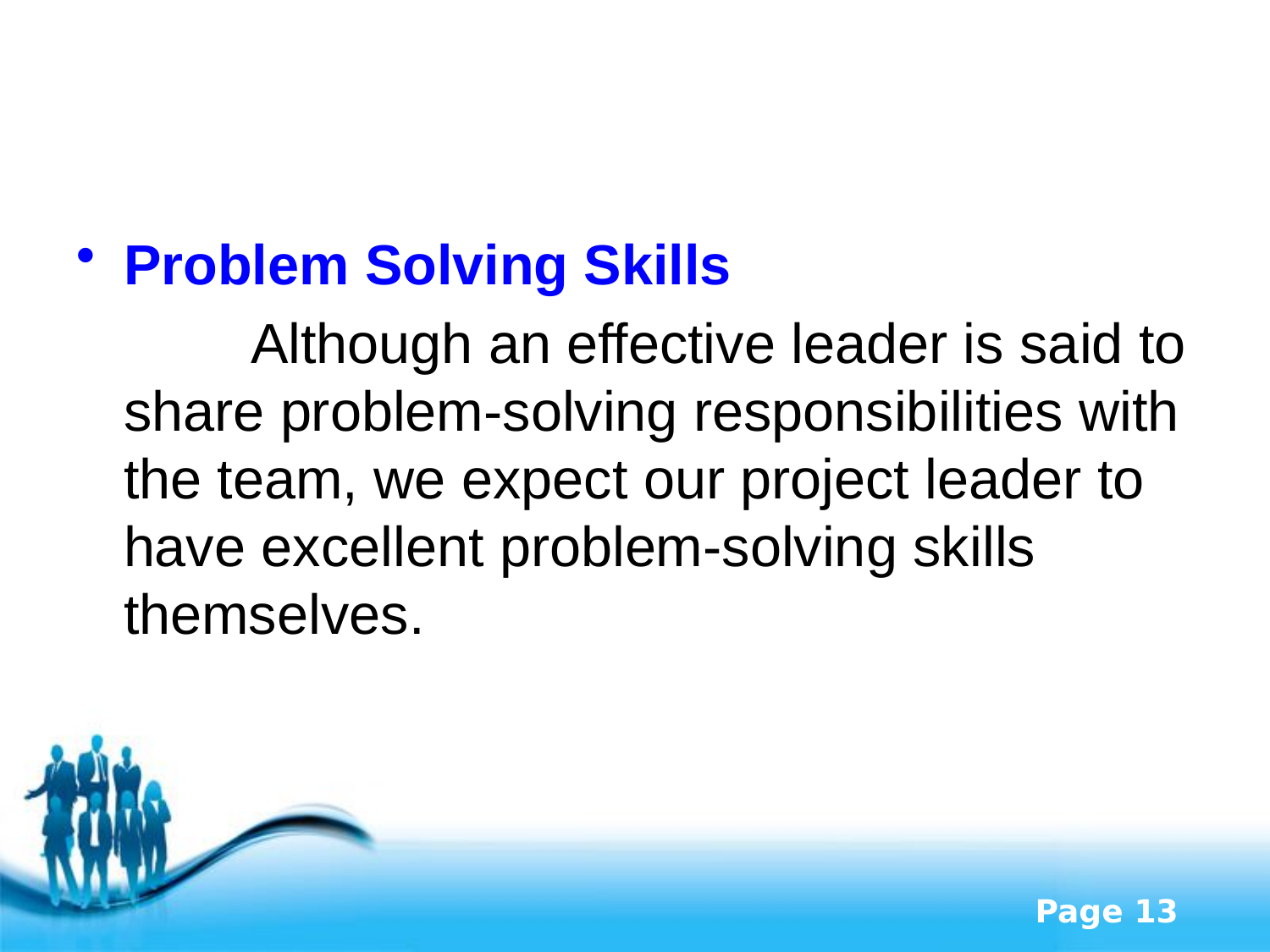

#
Problem Solving Skills
		Although an effective leader is said to share problem-solving responsibilities with the team, we expect our project leader to have excellent problem-solving skills themselves.